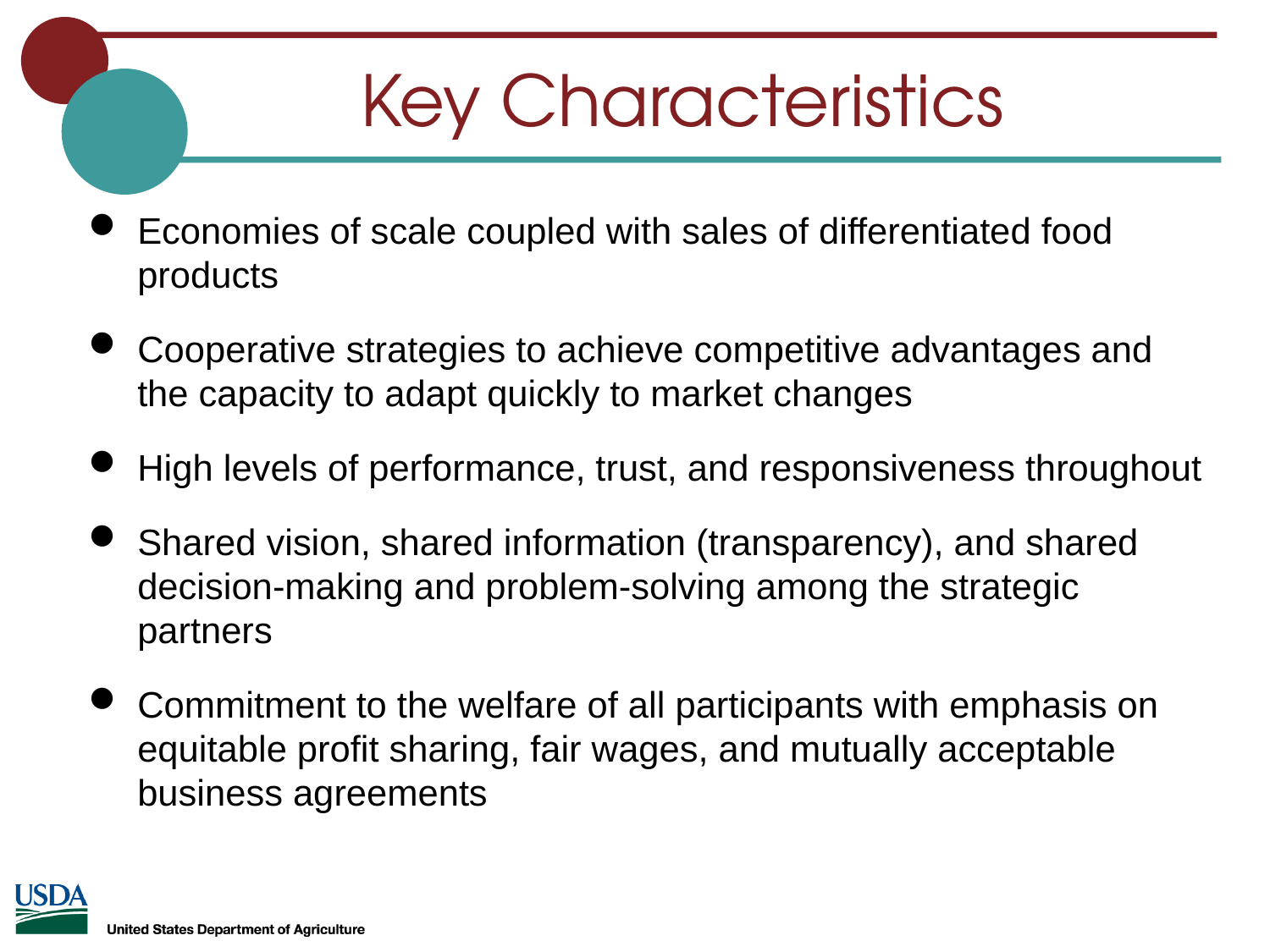

# Key Characteristics
Economies of scale coupled with sales of differentiated food products
Cooperative strategies to achieve competitive advantages and the capacity to adapt quickly to market changes
High levels of performance, trust, and responsiveness throughout
Shared vision, shared information (transparency), and shared decision-making and problem-solving among the strategic partners
Commitment to the welfare of all participants with emphasis on equitable profit sharing, fair wages, and mutually acceptable business agreements